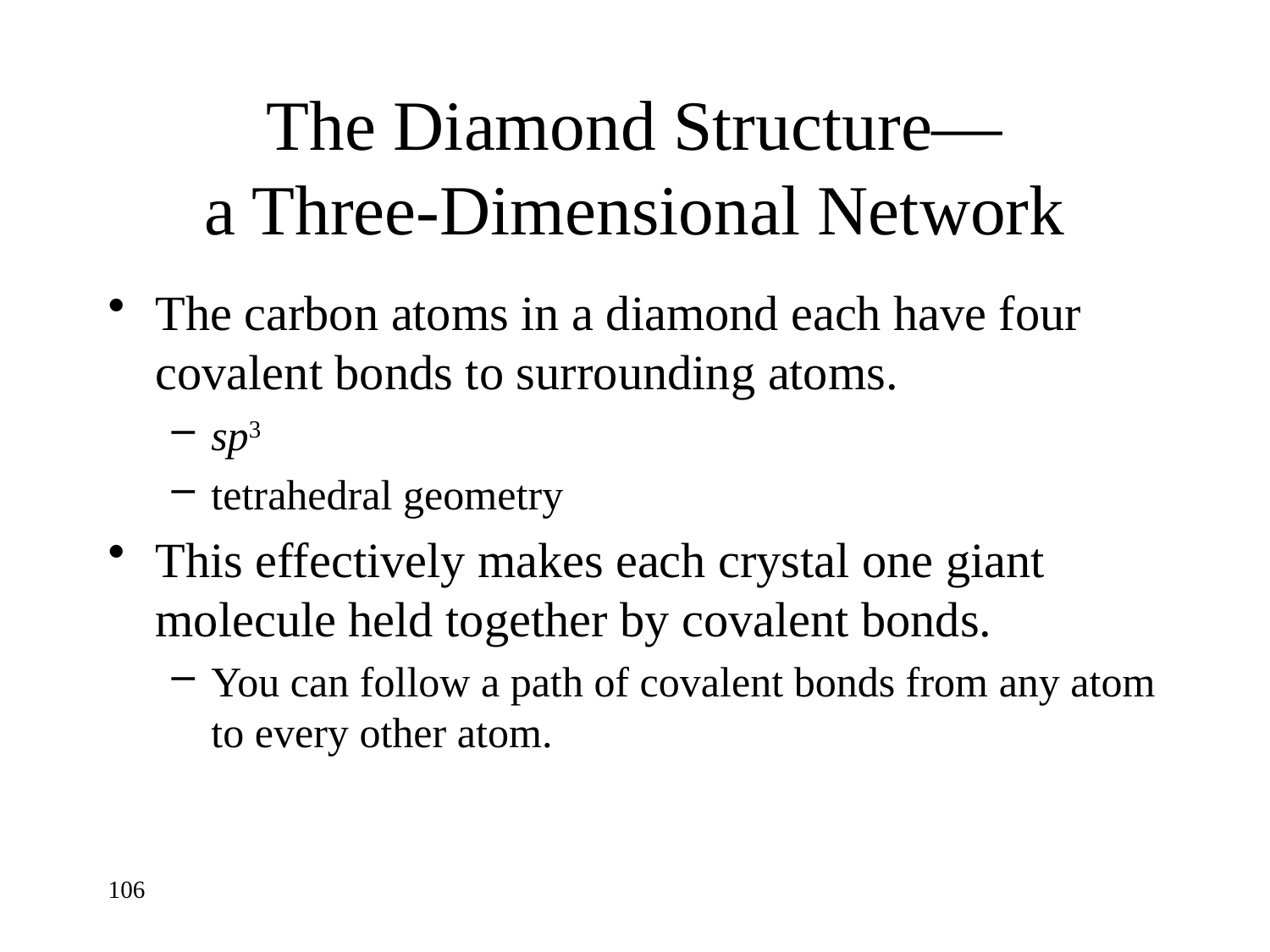

# The Diamond Structure— a Three-Dimensional Network
The carbon atoms in a diamond each have four covalent bonds to surrounding atoms.
sp3
tetrahedral geometry
This effectively makes each crystal one giant molecule held together by covalent bonds.
You can follow a path of covalent bonds from any atom to every other atom.
106